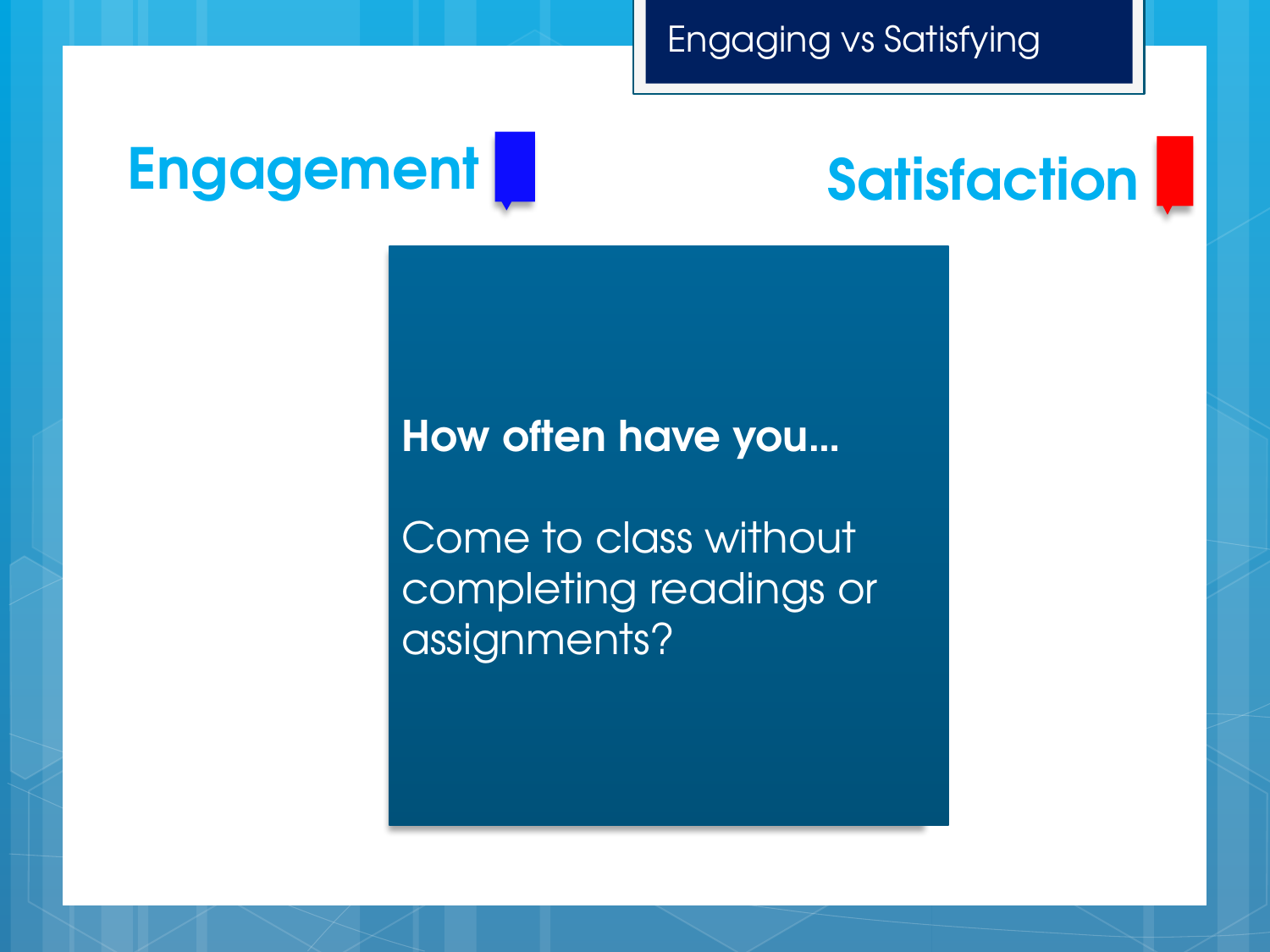

Engaging vs Satisfying
Engagement

Satisfaction
How often have you…

Come to class without completing readings or assignments?
US and Canada